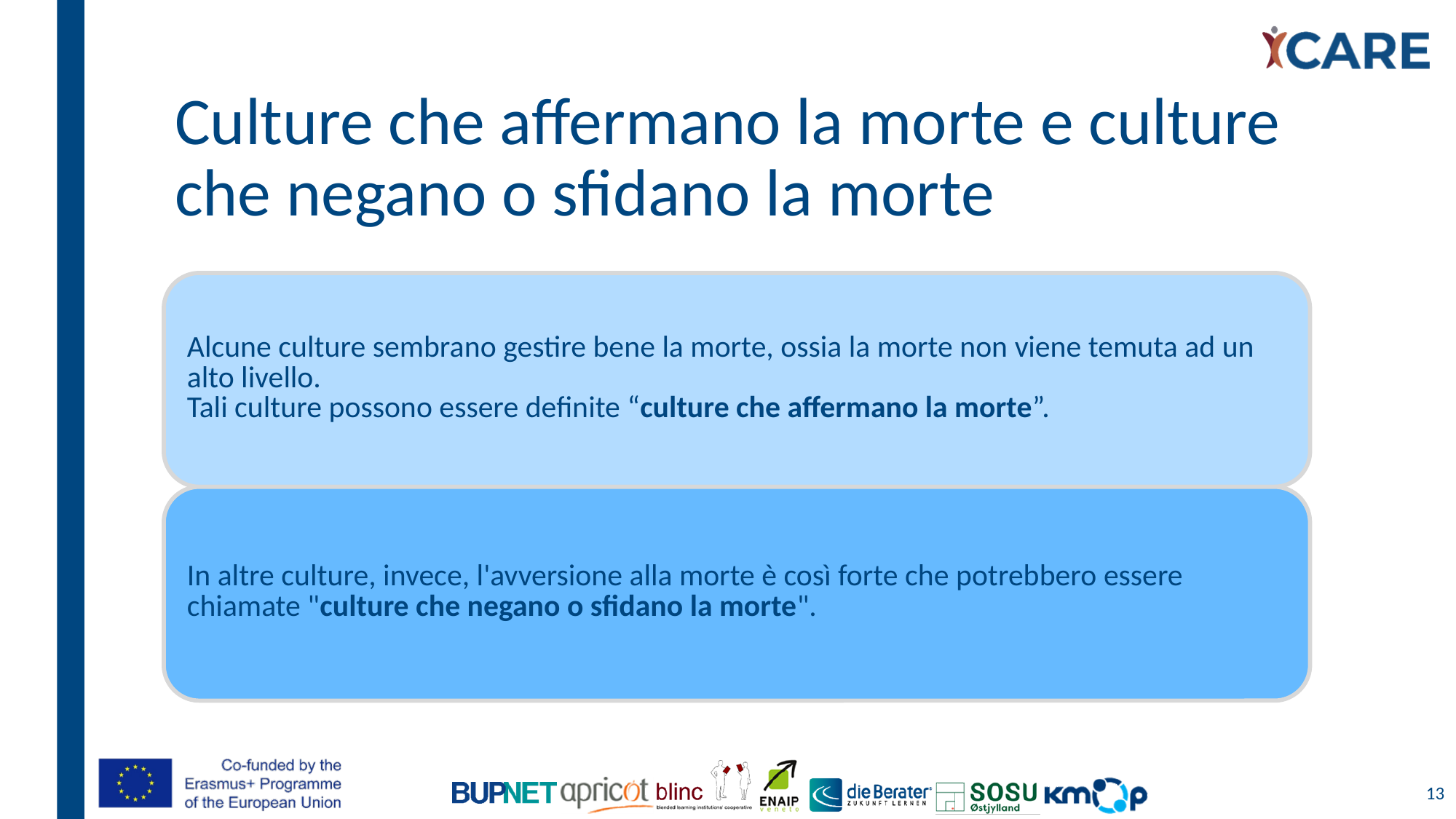

# Culture che affermano la morte e culture che negano o sfidano la morte
Alcune culture sembrano gestire bene la morte, ossia la morte non viene temuta ad un alto livello.
Tali culture possono essere definite “culture che affermano la morte”.
In altre culture, invece, l'avversione alla morte è così forte che potrebbero essere chiamate "culture che negano o sfidano la morte".
13